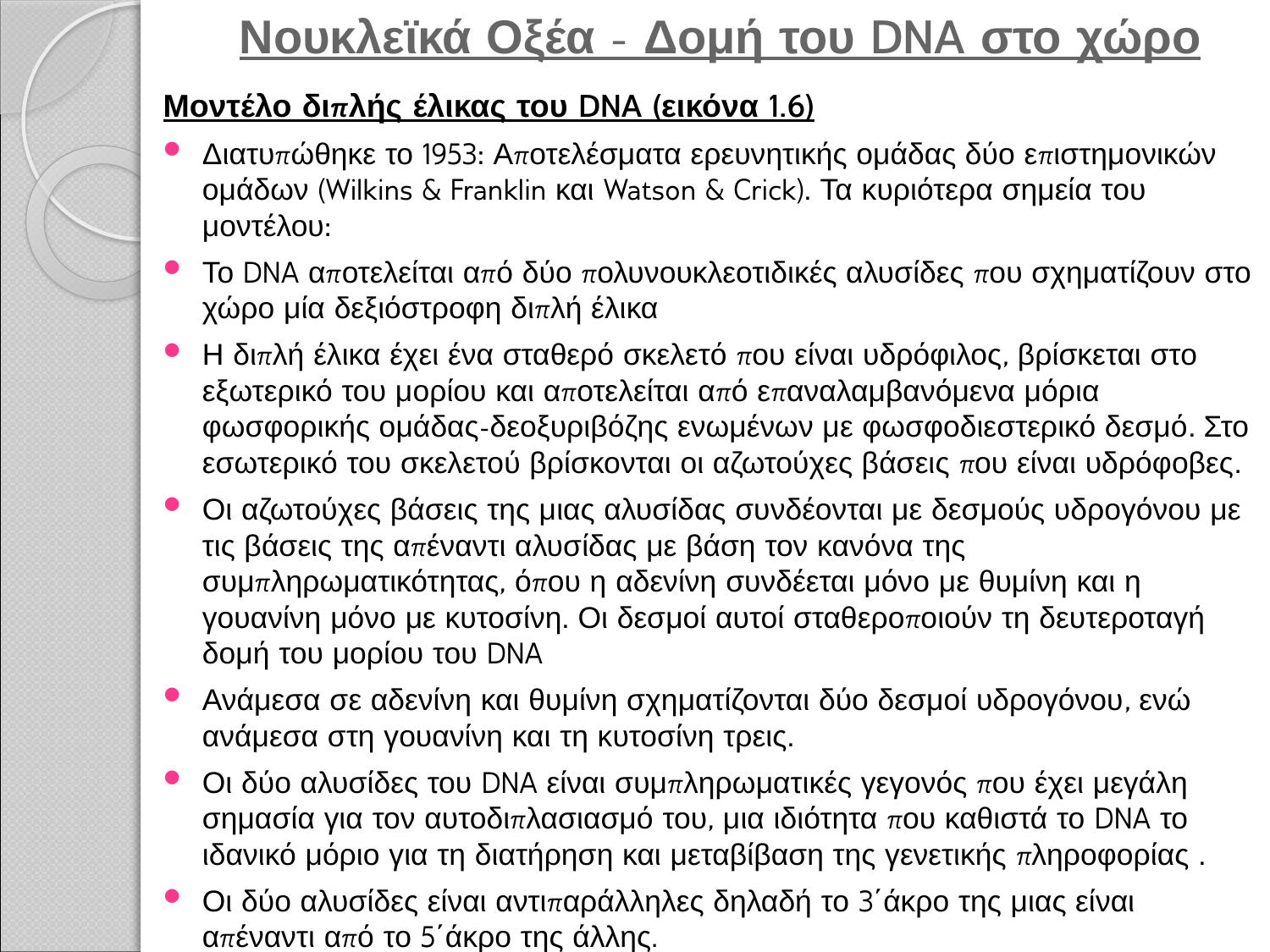

# Νουκλεϊκά Οξέα - Δομή του DNA στο χώρο
Μοντέλο διπλής έλικας του DNA (εικόνα 1.6)
Διατυπώθηκε το 1953: Αποτελέσματα ερευνητικής ομάδας δύο επιστημονικών ομάδων (Wilkins & Franklin και Watson & Crick). Τα κυριότερα σημεία του μοντέλου:
Το DNA αποτελείται από δύο πολυνουκλεοτιδικές αλυσίδες που σχηματίζουν στο χώρο μία δεξιόστροφη διπλή έλικα
Η διπλή έλικα έχει ένα σταθερό σκελετό που είναι υδρόφιλος, βρίσκεται στο εξωτερικό του μορίου και αποτελείται από επαναλαμβανόμενα μόρια φωσφορικής ομάδας-δεοξυριβόζης ενωμένων με φωσφοδιεστερικό δεσμό. Στο εσωτερικό του σκελετού βρίσκονται οι αζωτούχες βάσεις που είναι υδρόφοβες.
Οι αζωτούχες βάσεις της μιας αλυσίδας συνδέονται με δεσμούς υδρογόνου με τις βάσεις της απέναντι αλυσίδας με βάση τον κανόνα της συμπληρωματικότητας, όπου η αδενίνη συνδέεται μόνο με θυμίνη και η γουανίνη μόνο με κυτοσίνη. Οι δεσμοί αυτοί σταθεροποιούν τη δευτεροταγή δομή του μορίου του DNA
Ανάμεσα σε αδενίνη και θυμίνη σχηματίζονται δύο δεσμοί υδρογόνου, ενώ ανάμεσα στη γουανίνη και τη κυτοσίνη τρεις.
Οι δύο αλυσίδες του DNA είναι συμπληρωματικές γεγονός που έχει μεγάλη σημασία για τον αυτοδιπλασιασμό του, μια ιδιότητα που καθιστά το DNA το ιδανικό μόριο για τη διατήρηση και μεταβίβαση της γενετικής πληροφορίας .
Οι δύο αλυσίδες είναι αντιπαράλληλες δηλαδή το 3΄άκρο της μιας είναι απέναντι από το 5΄άκρο της άλλης.